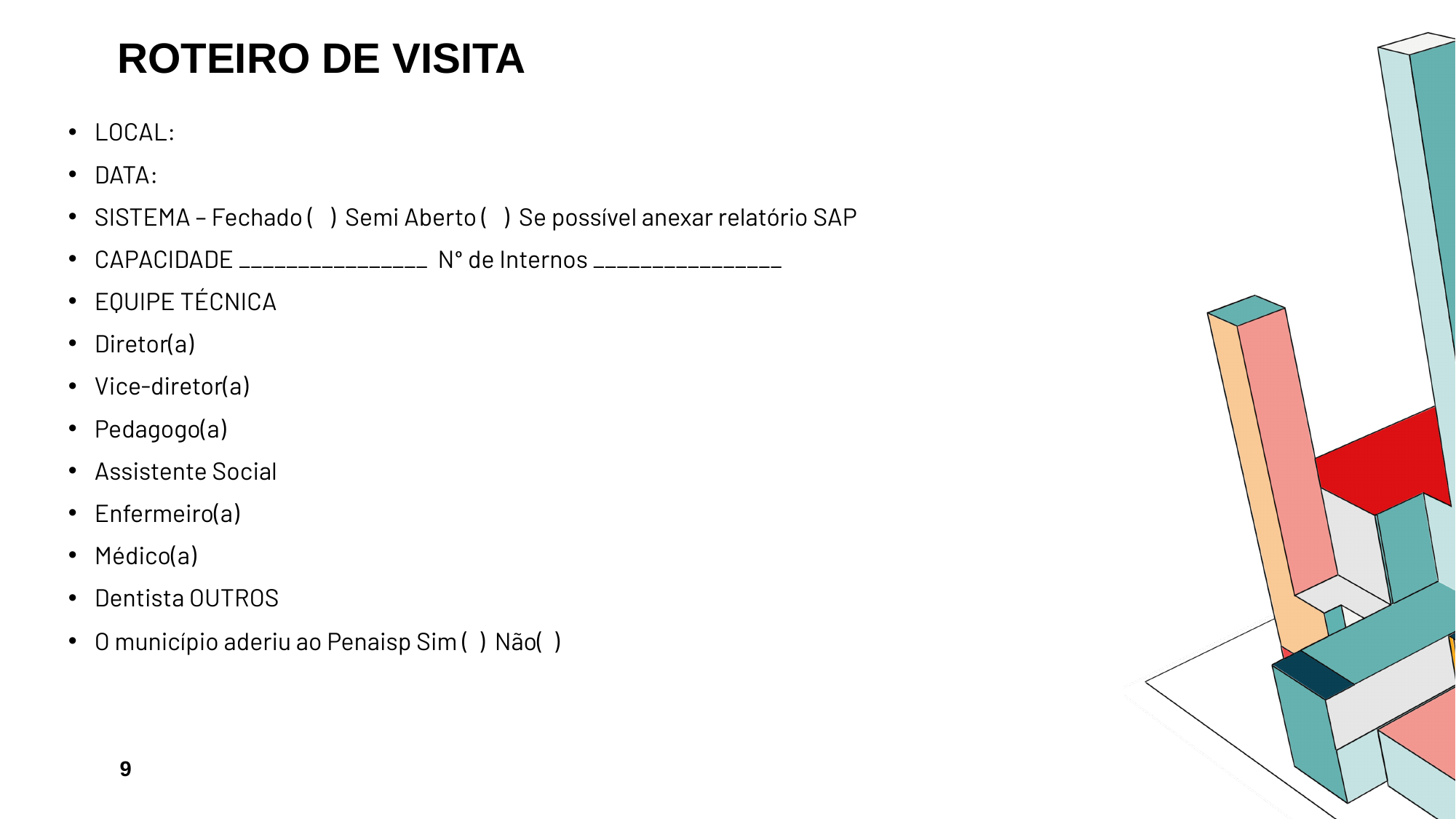

# Roteiro de visita
LOCAL:
DATA:
SISTEMA – Fechado (   )  Semi Aberto (   )  Se possível anexar relatório SAP
CAPACIDADE ________________  Nᵒ de Internos ________________
EQUIPE TÉCNICA
Diretor(a)
Vice-diretor(a)
Pedagogo(a)
Assistente Social
Enfermeiro(a)
Médico(a)
Dentista OUTROS
O município aderiu ao Penaisp Sim (  )  Não(  )

9